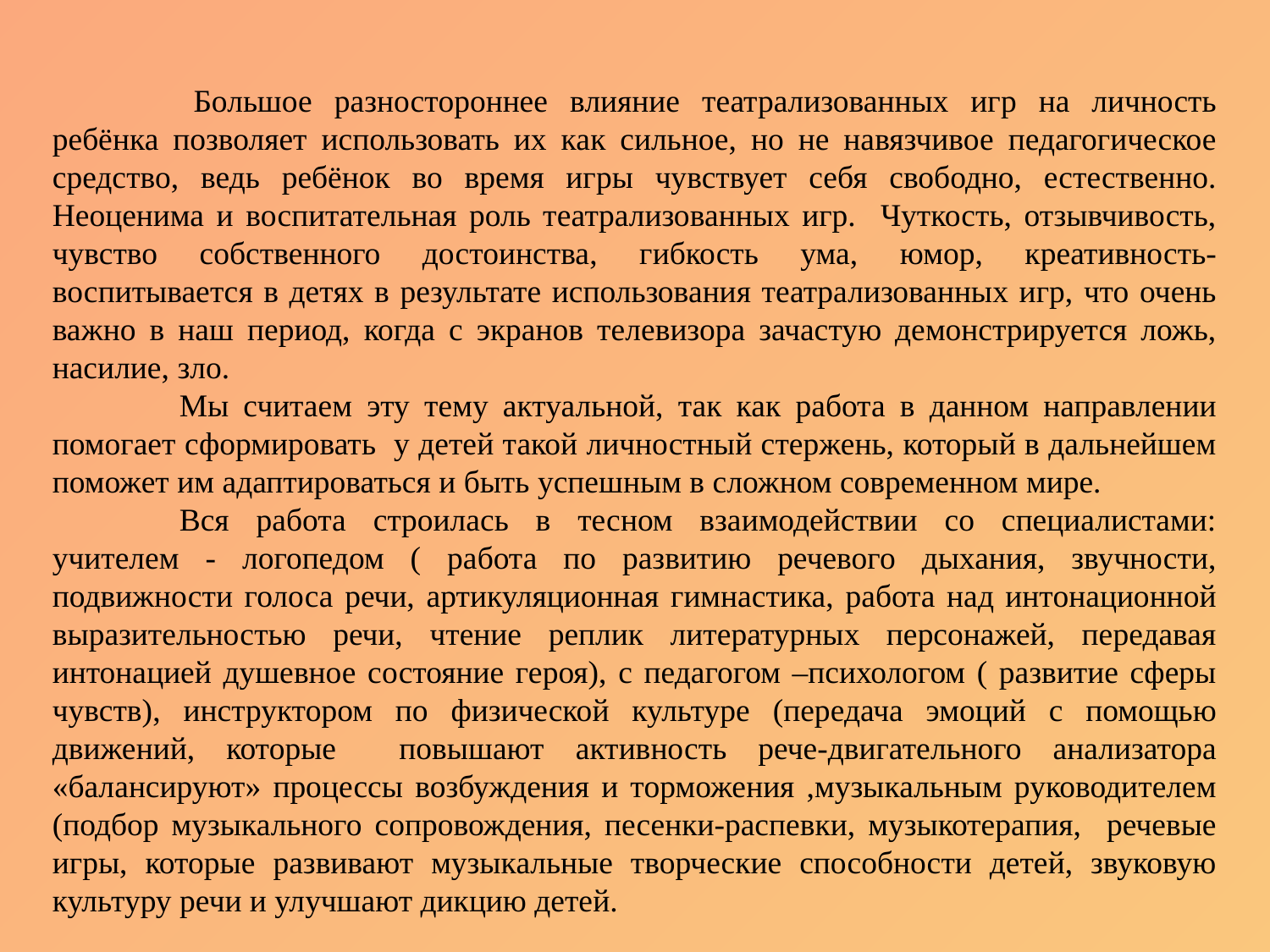

Большое разностороннее влияние театрализованных игр на личность ребёнка позволяет использовать их как сильное, но не навязчивое педагогическое средство, ведь ребёнок во время игры чувствует себя свободно, естественно. Неоценима и воспитательная роль театрализованных игр.  Чуткость, отзывчивость, чувство собственного достоинства, гибкость ума, юмор, креативность- воспитывается в детях в результате использования театрализованных игр, что очень важно в наш период, когда с экранов телевизора зачастую демонстрируется ложь, насилие, зло.
	Мы считаем эту тему актуальной, так как работа в данном направлении помогает сформировать  у детей такой личностный стержень, который в дальнейшем поможет им адаптироваться и быть успешным в сложном современном мире.
	Вся работа строилась в тесном взаимодействии со специалистами: учителем - логопедом ( работа по развитию речевого дыхания, звучности, подвижности голоса речи, артикуляционная гимнастика, работа над интонационной выразительностью речи, чтение реплик литературных персонажей, передавая интонацией душевное состояние героя), с педагогом –психологом ( развитие сферы чувств), инструктором по физической культуре (передача эмоций с помощью движений, которые  повышают активность рече-двигательного анализатора «балансируют» процессы возбуждения и торможения ,музыкальным руководителем (подбор музыкального сопровождения, песенки-распевки, музыкотерапия,  речевые игры, которые развивают музыкальные творческие способности детей, звуковую культуру речи и улучшают дикцию детей.